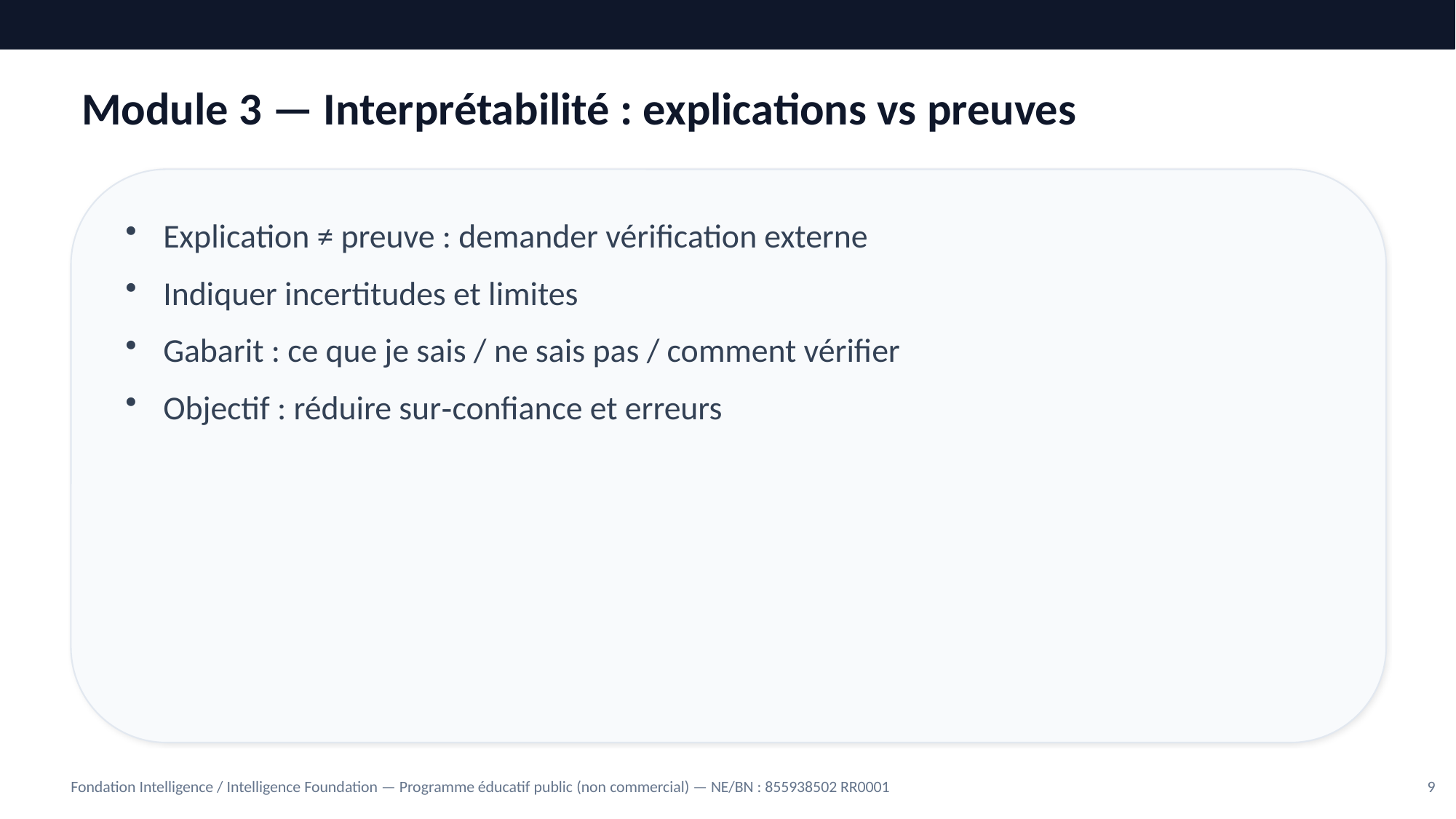

Module 3 — Interprétabilité : explications vs preuves

Explication ≠ preuve : demander vérification externe
Indiquer incertitudes et limites
Gabarit : ce que je sais / ne sais pas / comment vérifier
Objectif : réduire sur‑confiance et erreurs
Fondation Intelligence / Intelligence Foundation — Programme éducatif public (non commercial) — NE/BN : 855938502 RR0001
9